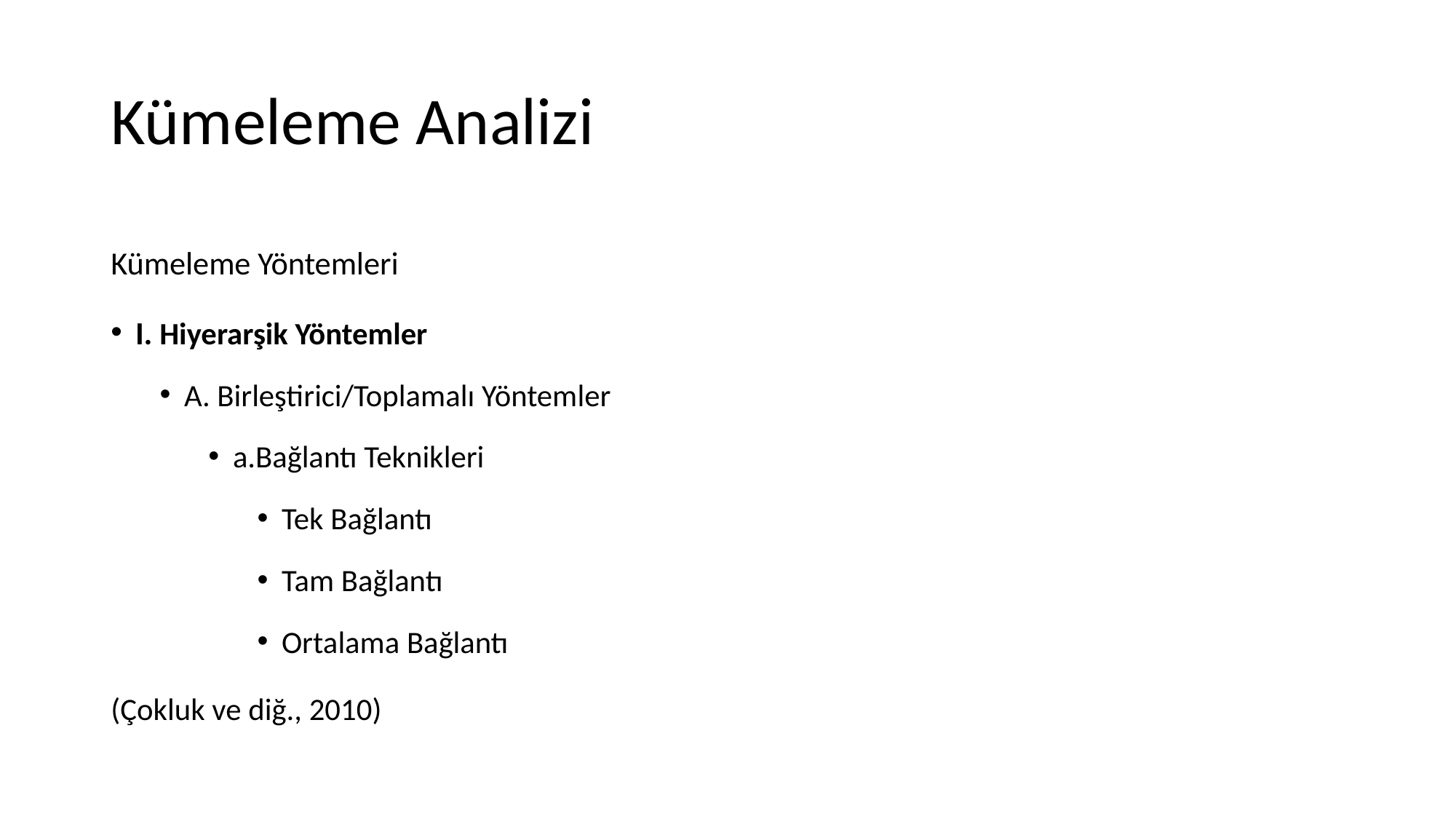

# Kümeleme Analizi
Kümeleme Yöntemleri
I. Hiyerarşik Yöntemler
A. Birleştirici/Toplamalı Yöntemler
a.Bağlantı Teknikleri
Tek Bağlantı
Tam Bağlantı
Ortalama Bağlantı
(Çokluk ve diğ., 2010)